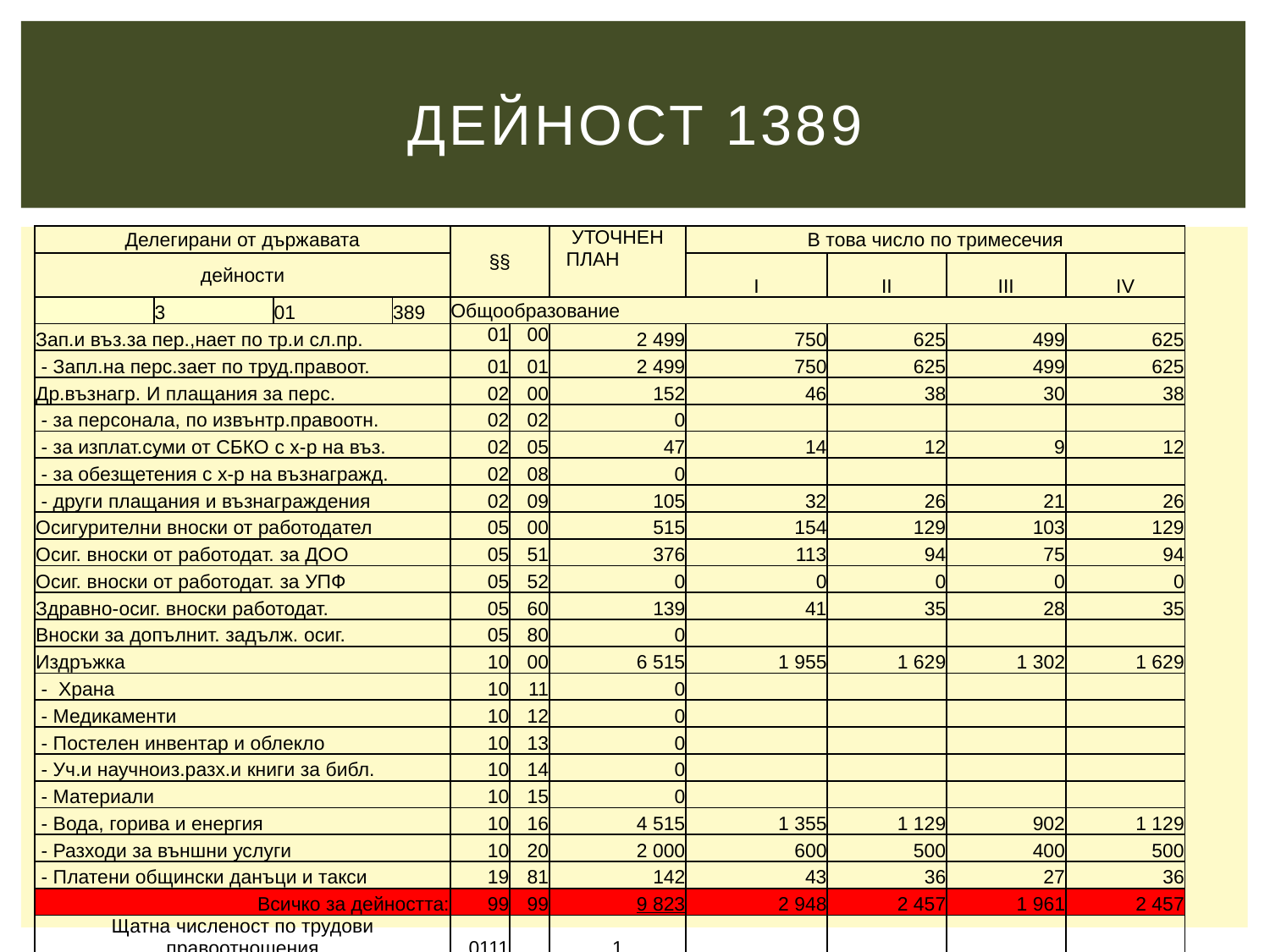

# ДЕЙНОСТ 1389
| Делегирани от държавата |  |  |  | §§ |  | УТОЧНЕН ПЛАН | В това число по тримесечия |  |  |  |
| --- | --- | --- | --- | --- | --- | --- | --- | --- | --- | --- |
| дейности |  |  |  |  |  |  | І | ІІ | ІІІ | ІV |
|  | 3 | 01 | 389 | Общообразование |  |  |  |  |  |  |
| Зап.и въз.за пер.,нает по тр.и сл.пр. |  |  |  | 01 | 00 | 2 499 | 750 | 625 | 499 | 625 |
| - Запл.на перс.зает по труд.правоот. |  |  |  | 01 | 01 | 2 499 | 750 | 625 | 499 | 625 |
| Др.възнагр. И плащания за перс. |  |  |  | 02 | 00 | 152 | 46 | 38 | 30 | 38 |
| - за персонала, по извънтр.правоотн. |  |  |  | 02 | 02 | 0 |  |  |  |  |
| - за изплат.суми от СБКО с х-р на въз. |  |  |  | 02 | 05 | 47 | 14 | 12 | 9 | 12 |
| - за обезщетения с х-р на възнагражд. |  |  |  | 02 | 08 | 0 |  |  |  |  |
| - други плащания и възнаграждения |  |  |  | 02 | 09 | 105 | 32 | 26 | 21 | 26 |
| Осигурителни вноски от работодател |  |  |  | 05 | 00 | 515 | 154 | 129 | 103 | 129 |
| Осиг. вноски от работодат. за ДОО |  |  |  | 05 | 51 | 376 | 113 | 94 | 75 | 94 |
| Осиг. вноски от работодат. за УПФ |  |  |  | 05 | 52 | 0 | 0 | 0 | 0 | 0 |
| Здравно-осиг. вноски работодат. |  |  |  | 05 | 60 | 139 | 41 | 35 | 28 | 35 |
| Вноски за допълнит. задълж. осиг. |  |  |  | 05 | 80 | 0 |  |  |  |  |
| Издръжка |  |  |  | 10 | 00 | 6 515 | 1 955 | 1 629 | 1 302 | 1 629 |
| - Храна |  |  |  | 10 | 11 | 0 |  |  |  |  |
| - Медикаменти |  |  |  | 10 | 12 | 0 |  |  |  |  |
| - Постелен инвентар и облекло |  |  |  | 10 | 13 | 0 |  |  |  |  |
| - Уч.и научноиз.разх.и книги за библ. |  |  |  | 10 | 14 | 0 |  |  |  |  |
| - Материали |  |  |  | 10 | 15 | 0 |  |  |  |  |
| - Вода, горива и енергия |  |  |  | 10 | 16 | 4 515 | 1 355 | 1 129 | 902 | 1 129 |
| - Разходи за външни услуги |  |  |  | 10 | 20 | 2 000 | 600 | 500 | 400 | 500 |
| - Платени общински данъци и такси |  |  |  | 19 | 81 | 142 | 43 | 36 | 27 | 36 |
| Всичко за дейността: |  |  |  | 99 | 99 | 9 823 | 2 948 | 2 457 | 1 961 | 2 457 |
| Щатна численост по трудови правоотношения |  |  |  | 0111 |  | 1 |  |  |  |  |